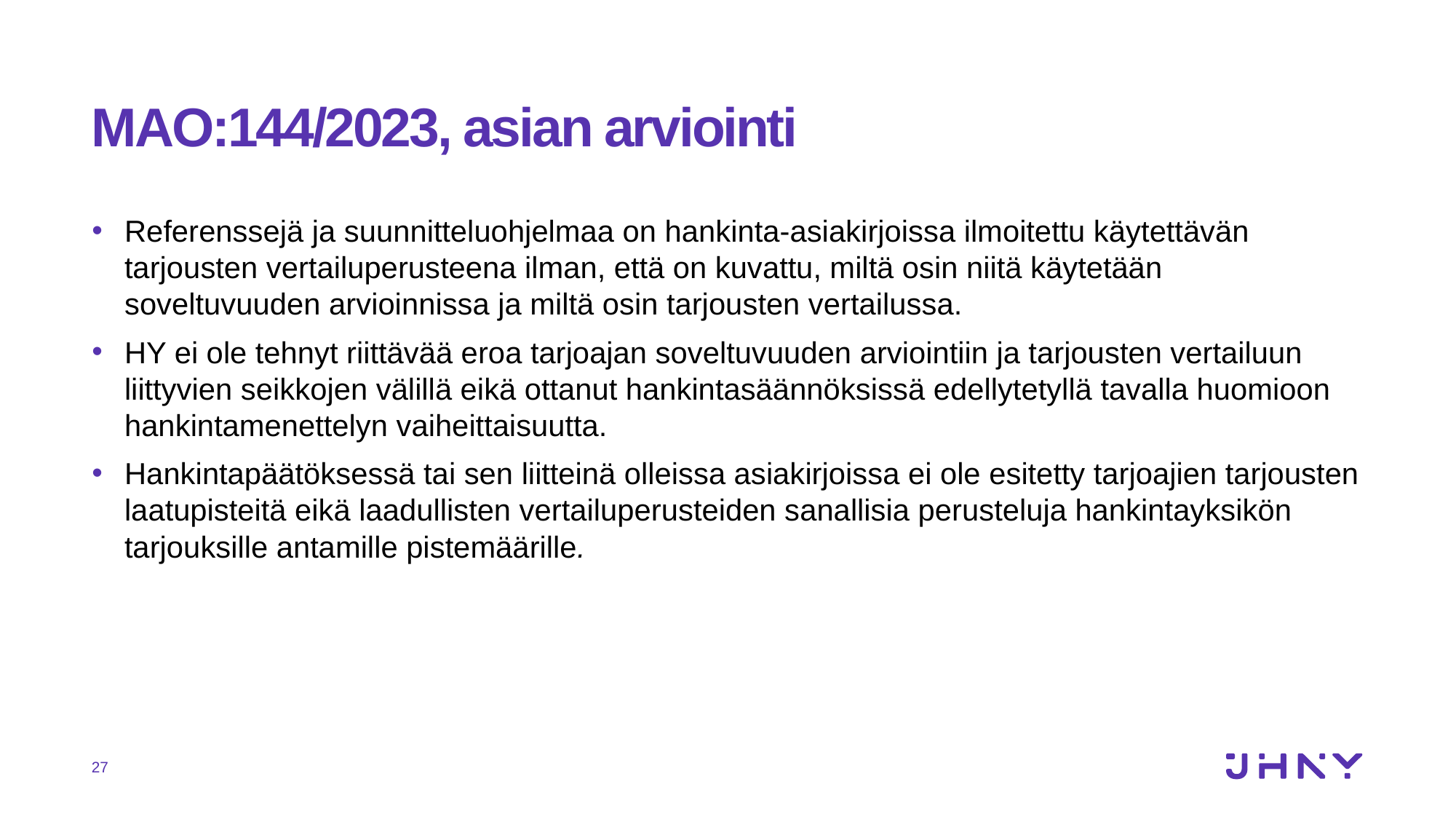

# MAO:144/2023, asian arviointi
Referenssejä ja suunnitteluohjelmaa on hankinta-asiakirjoissa ilmoitettu käytettävän tarjousten vertailuperusteena ilman, että on kuvattu, miltä osin niitä käytetään soveltuvuuden arvioinnissa ja miltä osin tarjousten vertailussa.
HY ei ole tehnyt riittävää eroa tarjoajan soveltuvuuden arviointiin ja tarjousten vertailuun liittyvien seikkojen välillä eikä ottanut hankintasäännöksissä edellytetyllä tavalla huomioon hankintamenettelyn vaiheittaisuutta.
Hankintapäätöksessä tai sen liitteinä olleissa asiakirjoissa ei ole esitetty tarjoajien tarjousten laatupisteitä eikä laadullisten vertailuperusteiden sanallisia perusteluja hankintayksikön tarjouksille antamille pistemäärille.

27